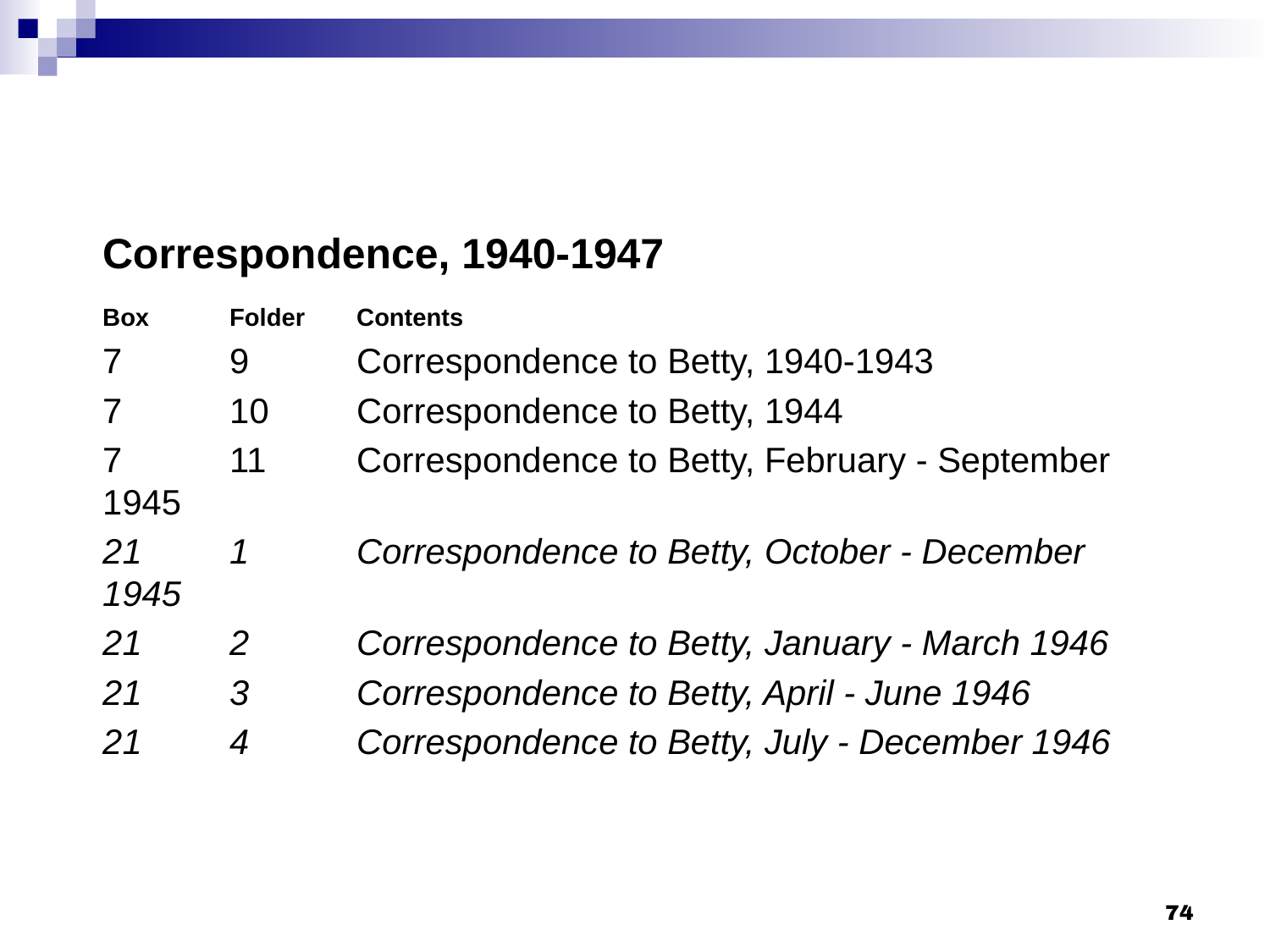

Correspondence, 1940-1947

	Box	Folder	Contents
	7	9	Correspondence to Betty, 1940-1943
	7	10	Correspondence to Betty, 1944
	7	11	Correspondence to Betty, February - September 1945
	21	1	Correspondence to Betty, October - December 1945
	21	2	Correspondence to Betty, January - March 1946
	21	3	Correspondence to Betty, April - June 1946
	21	4	Correspondence to Betty, July - December 1946

74